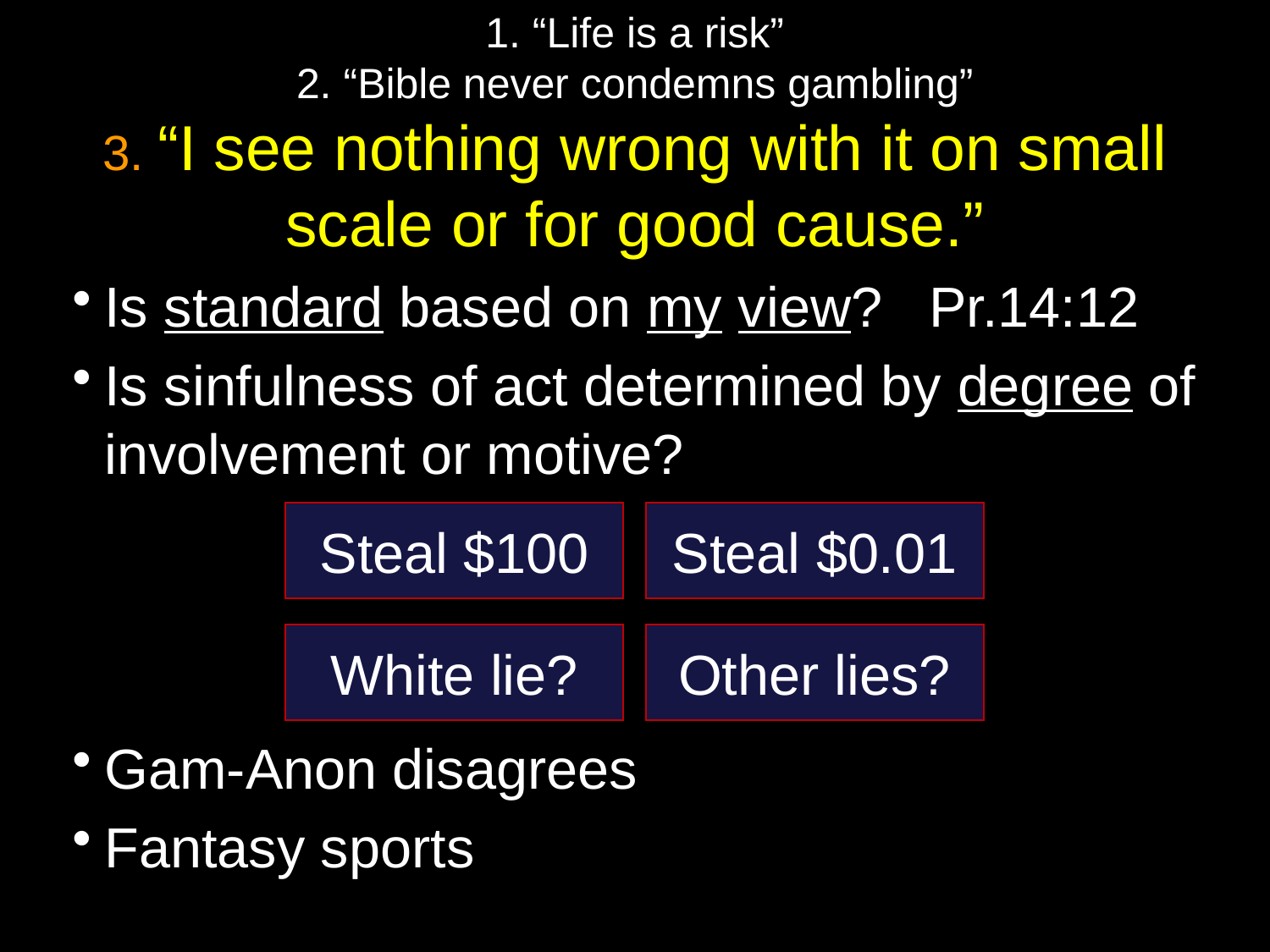

# 1. “Life is a risk” 2. “Bible never condemns gambling” 3. “I see nothing wrong with it on small scale or for good cause.”
Is standard based on my view?   Pr.14:12
Is sinfulness of act determined by degree of involvement or motive?

Gam-Anon disagrees
Fantasy sports
Steal $100
Steal $0.01
White lie?
Other lies?